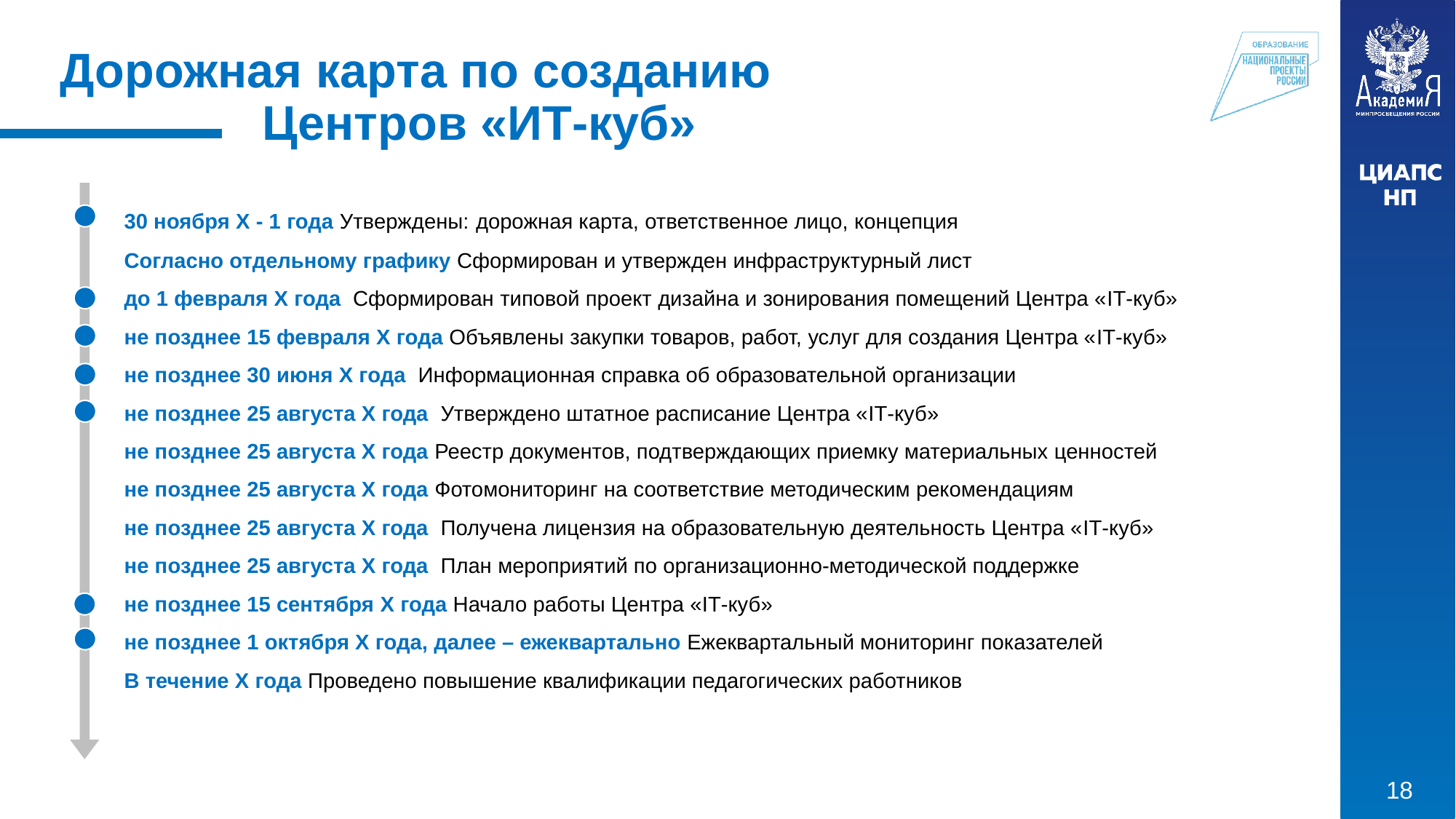

Дорожная карта по созданию
               Центров «ИТ-куб»

30 ноября X - 1 года Утверждены: дорожная карта, ответственное лицо, концепция
Согласно отдельному графику Сформирован и утвержден инфраструктурный лист
до 1 февраля X года  Сформирован типовой проект дизайна и зонирования помещений Центра «IТ-куб»
не позднее 15 февраля X года Объявлены закупки товаров, работ, услуг для создания Центра «IТ-куб»
не позднее 30 июня X года  Информационная справка об образовательной организации
не позднее 25 августа X года  Утверждено штатное расписание Центра «IТ-куб»
не позднее 25 августа X года Реестр документов, подтверждающих приемку материальных ценностей
не позднее 25 августа X года Фотомониторинг на соответствие методическим рекомендациям
не позднее 25 августа X года  Получена лицензия на образовательную деятельность Центра «IТ-куб»
не позднее 25 августа X года  План мероприятий по организационно-методической поддержке
не позднее 15 сентября X года Начало работы Центра «IТ-куб»
не позднее 1 октября X года, далее – ежеквартально Ежеквартальный мониторинг показателей
В течение X года Проведено повышение квалификации педагогических работников